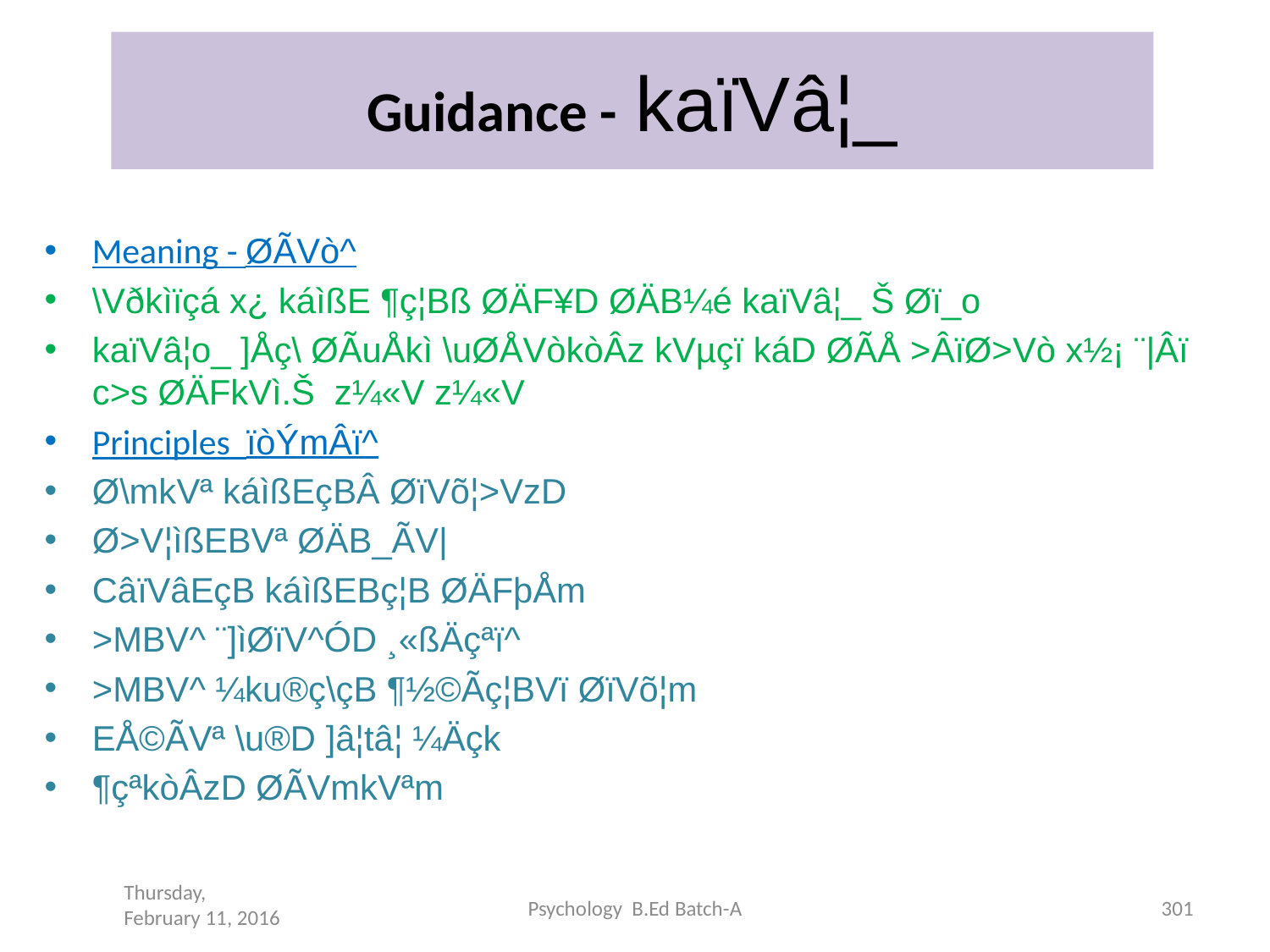

# Guidance - kaïVâ¦_
Meaning - ØÃVò^
\Vðkìïçá x¿ káìßE ¶ç¦Bß ØÄF¥D ØÄB¼é kaïVâ¦_ Š Øï_o
kaïVâ¦o_ ]Åç\ ØÃuÅkì \uØÅVòkòÂz kVµçï káD ØÃÅ >ÂïØ>Vò x½¡ ¨|Âï c>s ØÄFkVì.Š  z¼«V z¼«V
Principles  ïòÝmÂï^
Ø\mkVª káìßEçBÂ ØïVõ¦>VzD
Ø>V¦ìßEBVª ØÄB_ÃV|
CâïVâEçB káìßEBç¦B ØÄFþÅm
>MBV^ ¨]ìØïV^ÓD ¸«ßÄçªï^
>MBV^ ¼ku®ç\çB ¶½©Ãç¦BVï ØïVõ¦m
EÅ©ÃVª \u®D ]â¦tâ¦ ¼Äçk
¶çªkòÂzD ØÃVmkVªm

Psychology  B.Ed Batch-A
301
Thursday, February 11, 2016